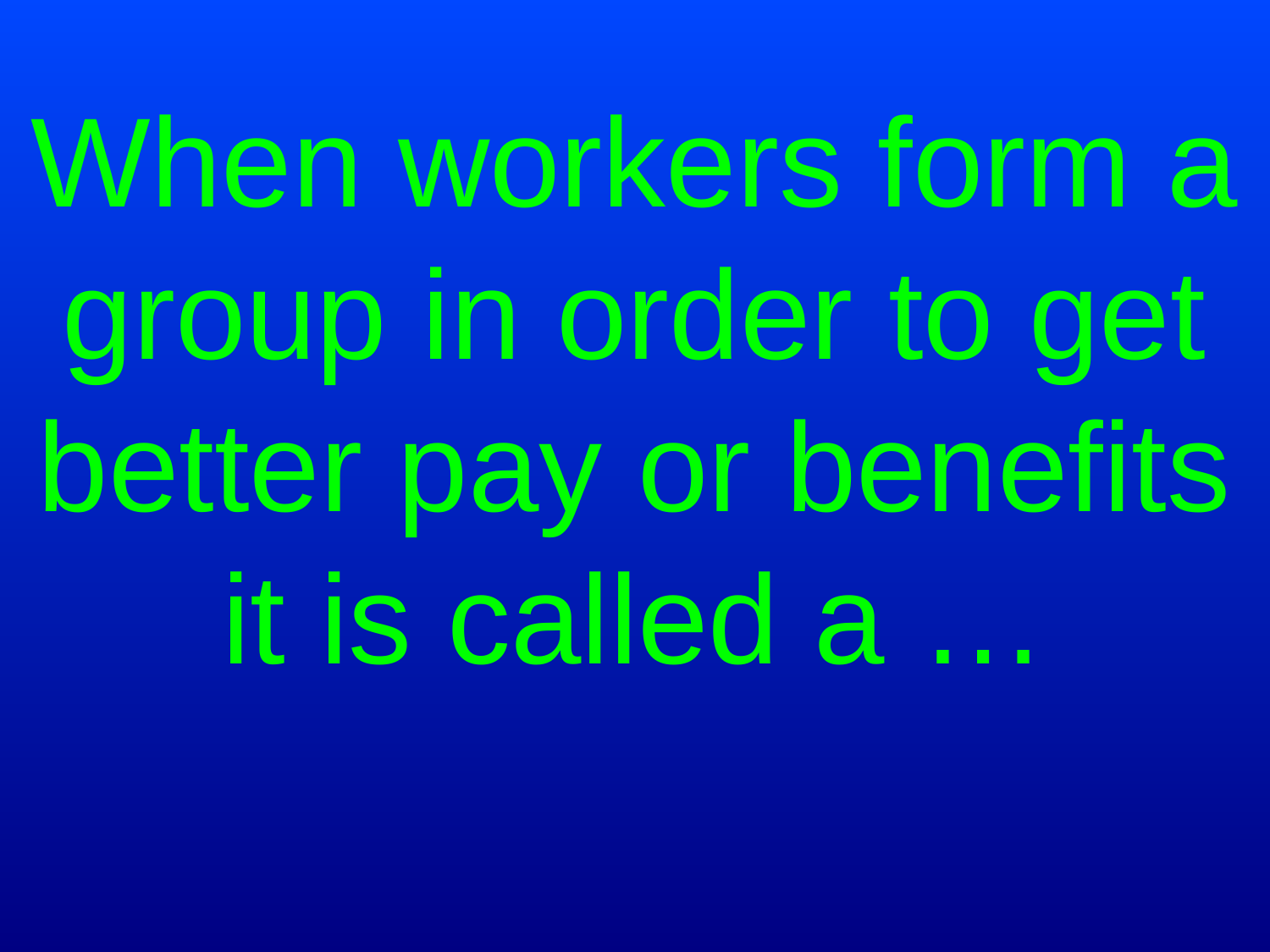

When workers form a group in order to get better pay or benefits it is called a …